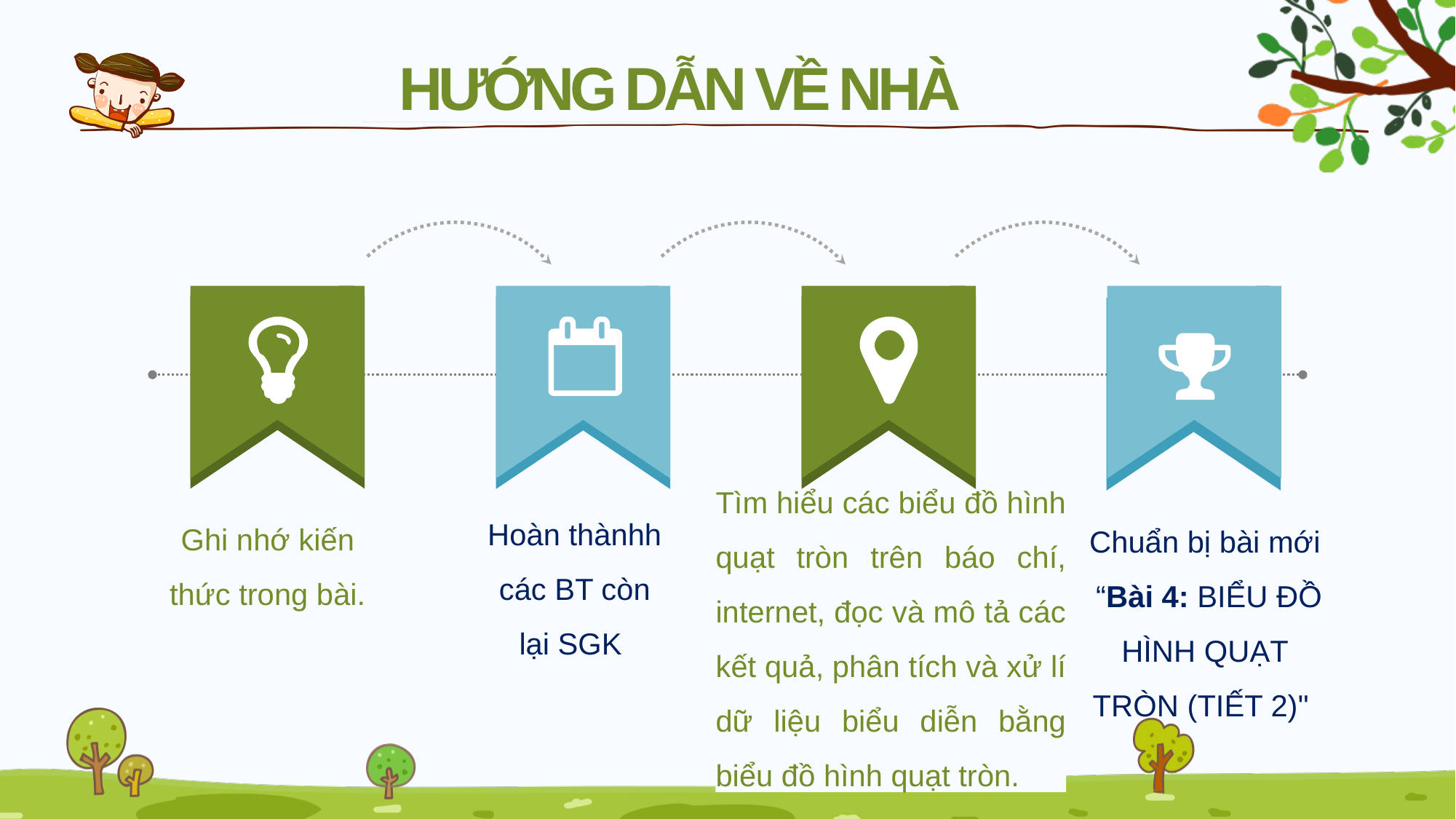

HƯỚNG DẪN VỀ NHÀ

Tìm hiểu các biểu đồ hình quạt tròn trên báo chí, internet, đọc và mô tả các kết quả, phân tích và xử lí dữ liệu biểu diễn bằng biểu đồ hình quạt tròn.

Hoàn thànhh các BT còn lại SGK
Ghi nhớ kiến thức trong bài.

Chuẩn bị bài mới
 “Bài 4: BIỂU ĐỒ HÌNH QUẠT TRÒN (TIẾT 2)"